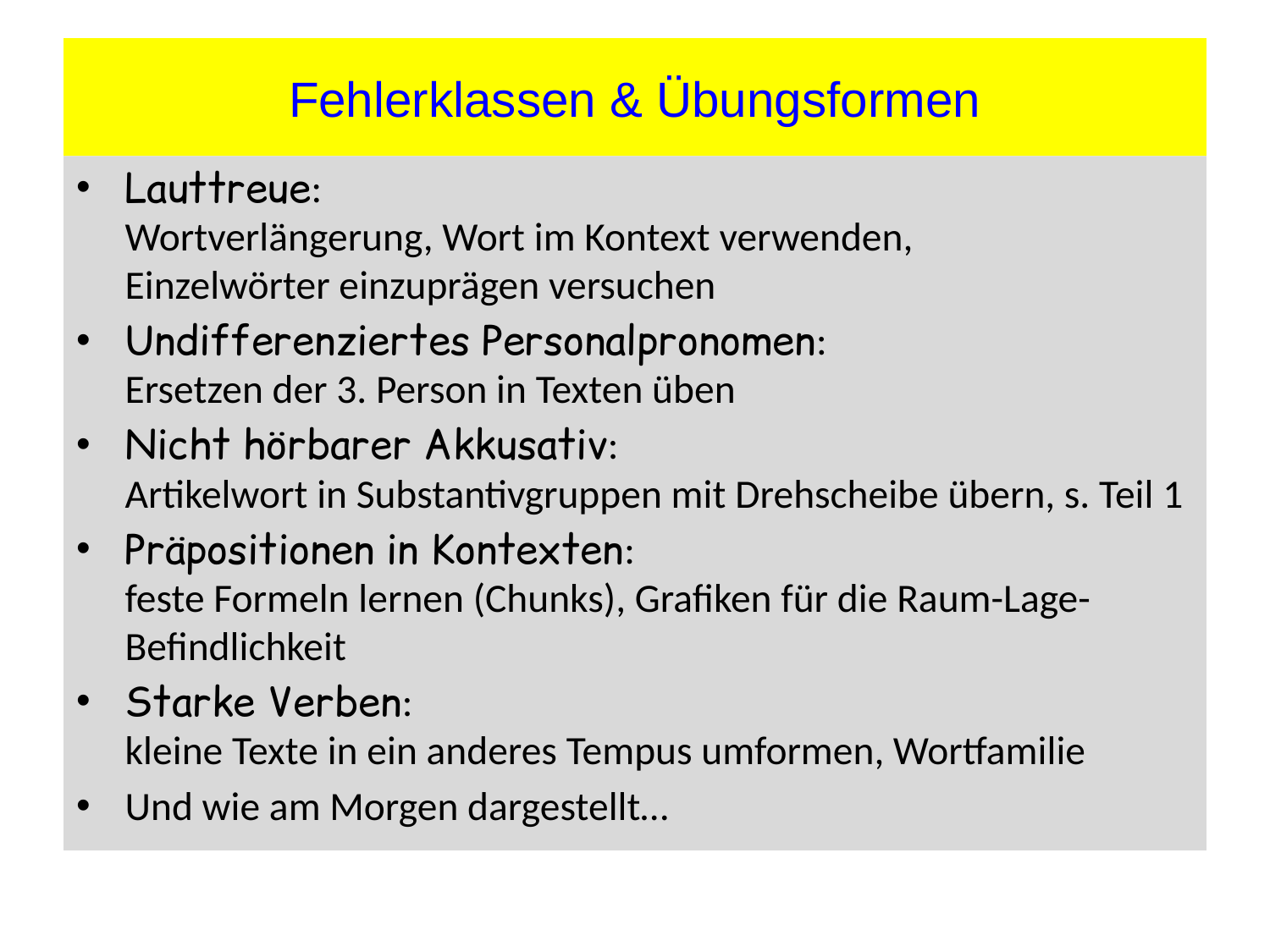

# Fehlerklassen & Übungsformen
Lauttreue:
Wortverlängerung, Wort im Kontext verwenden,
Einzelwörter einzuprägen versuchen
Undifferenziertes Personalpronomen:
Ersetzen der 3. Person in Texten üben
Nicht hörbarer Akkusativ:
Artikelwort in Substantivgruppen mit Drehscheibe übern, s. Teil 1
Präpositionen in Kontexten:
feste Formeln lernen (Chunks), Grafiken für die Raum-Lage-Befindlichkeit
Starke Verben:
kleine Texte in ein anderes Tempus umformen, Wortfamilie
Und wie am Morgen dargestellt…